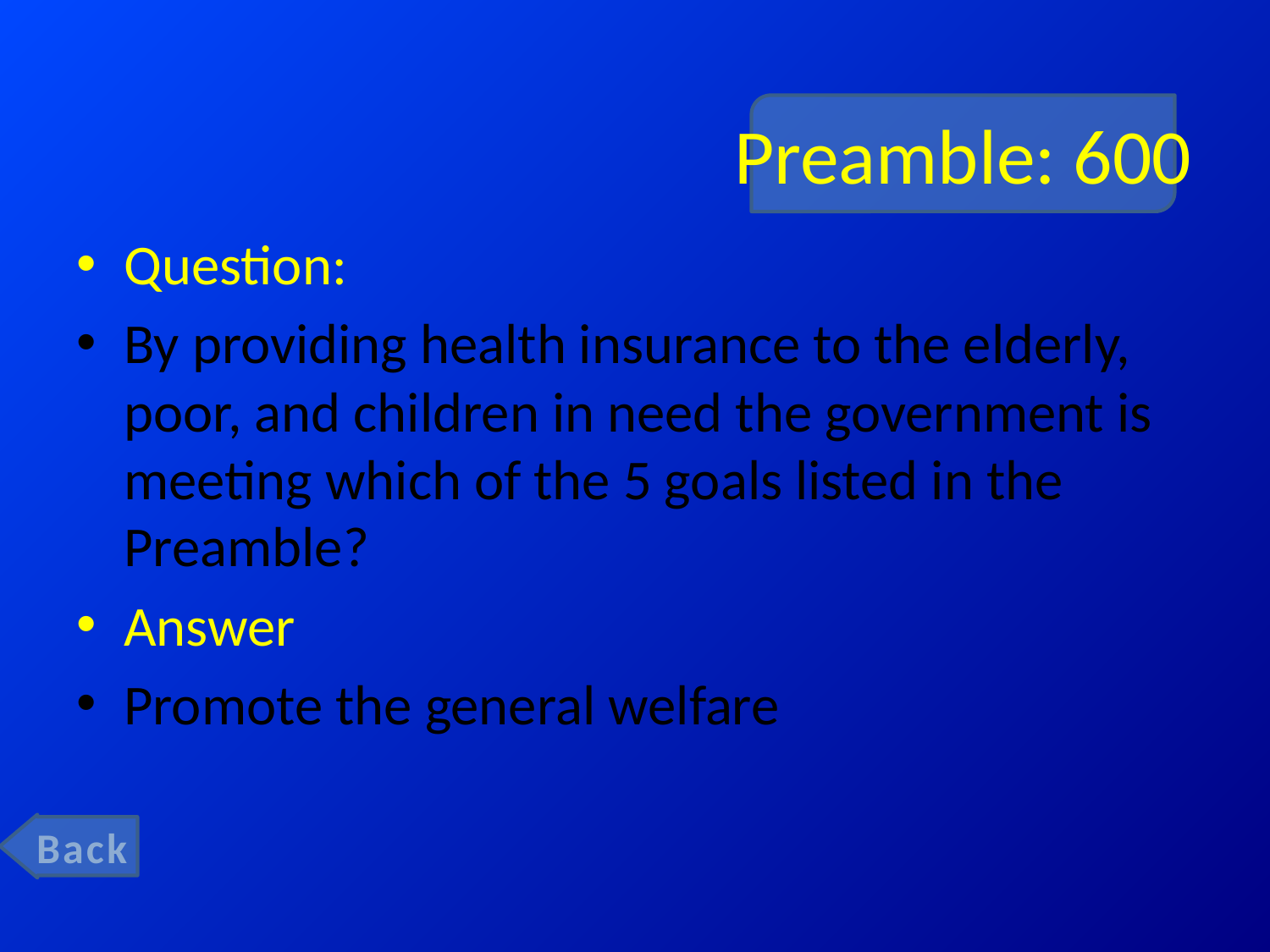

# Preamble: 600

Question:
By providing health insurance to the elderly, poor, and children in need the government is meeting which of the 5 goals listed in the Preamble?
Answer
Promote the general welfare

Back